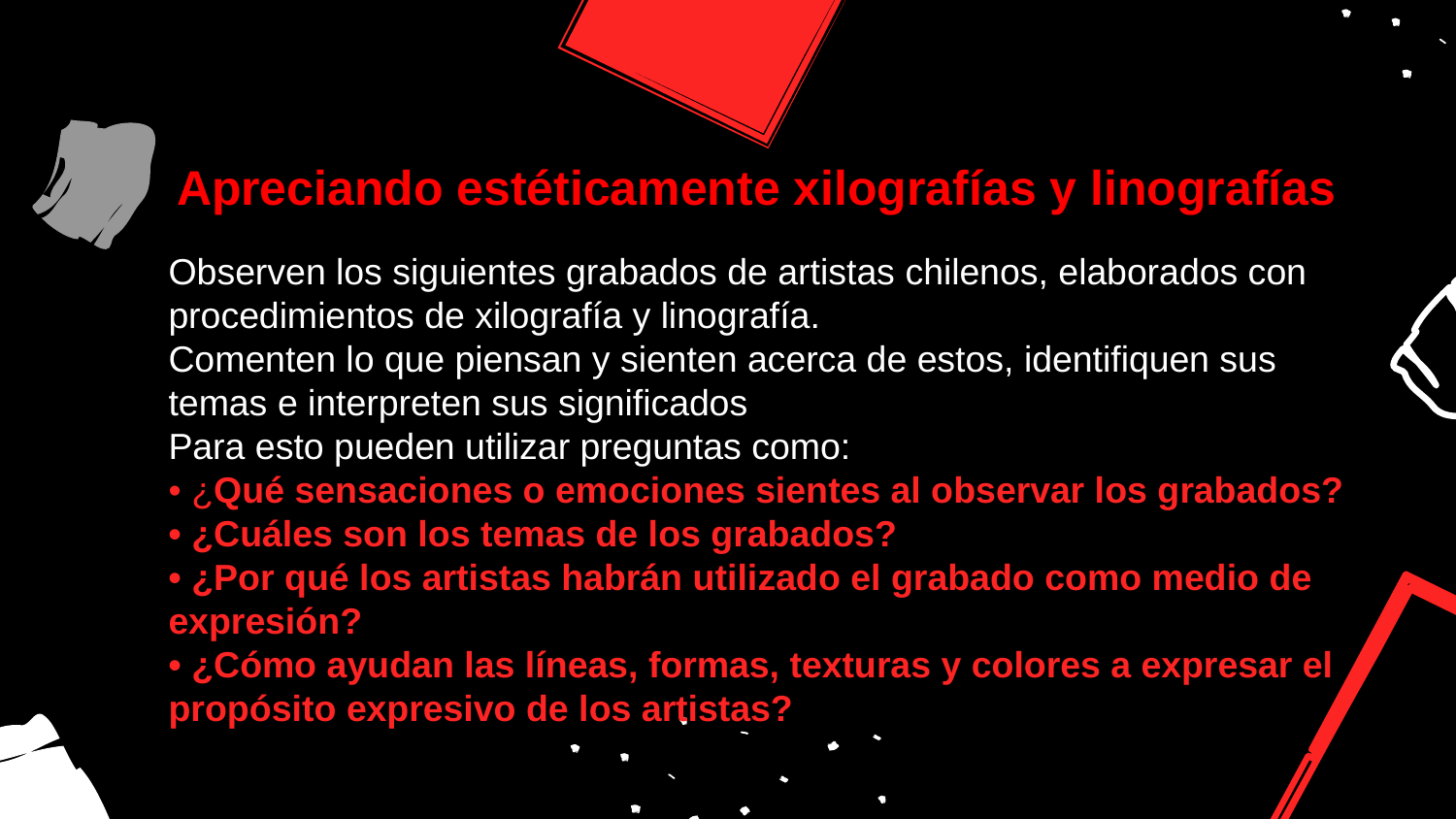

Apreciando estéticamente xilografías y linografías

Observen los siguientes grabados de artistas chilenos, elaborados con procedimientos de xilografía y linografía.
Comenten lo que piensan y sienten acerca de estos, identifiquen sus temas e interpreten sus significados
Para esto pueden utilizar preguntas como:
• ¿Qué sensaciones o emociones sientes al observar los grabados?
• ¿Cuáles son los temas de los grabados?
• ¿Por qué los artistas habrán utilizado el grabado como medio de expresión?
• ¿Cómo ayudan las líneas, formas, texturas y colores a expresar el propósito expresivo de los artistas?